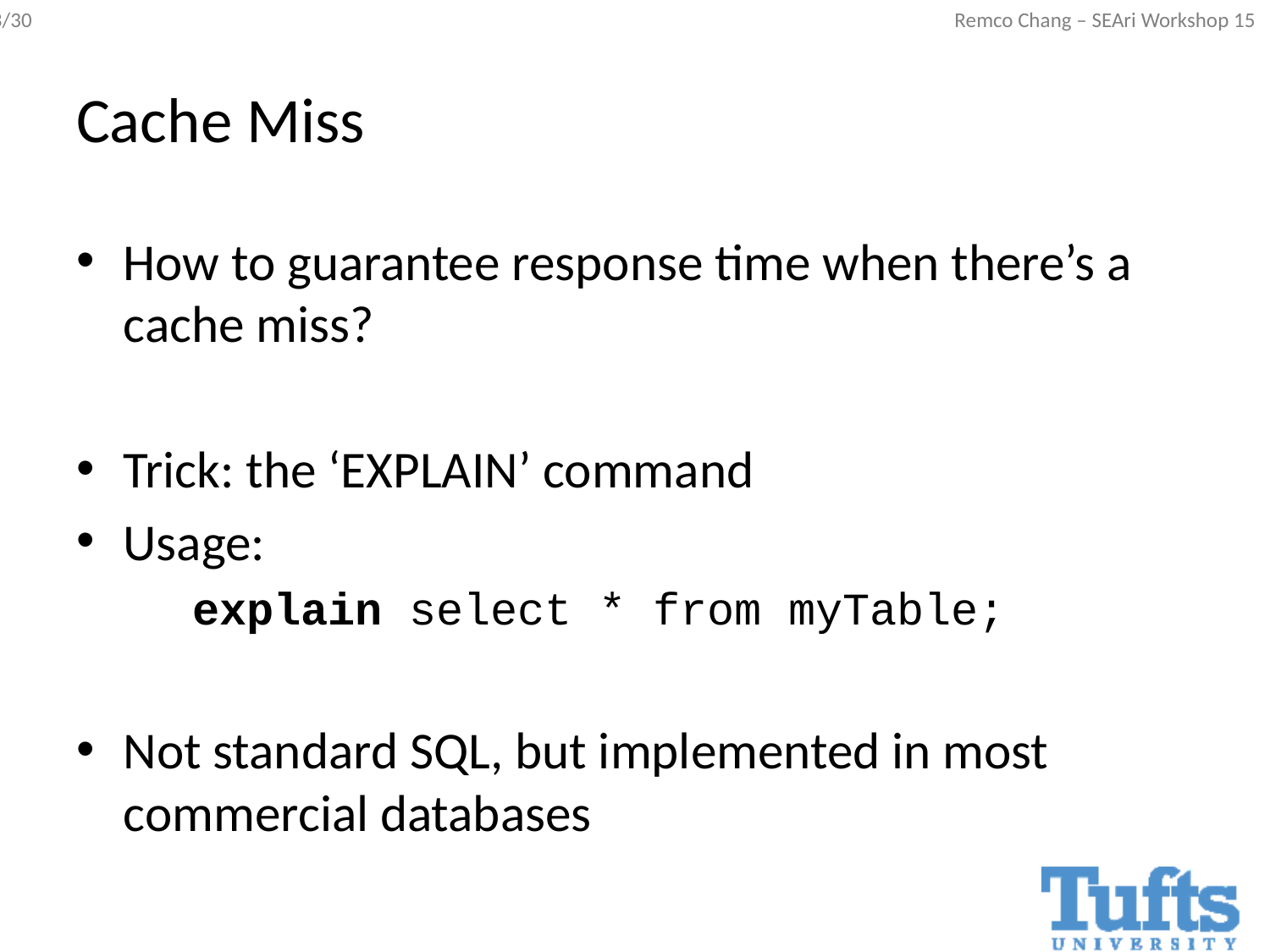

# Cache Miss
How to guarantee response time when there’s a cache miss?

Trick: the ‘EXPLAIN’ command
Usage:
	explain select * from myTable;

Not standard SQL, but implemented in most commercial databases